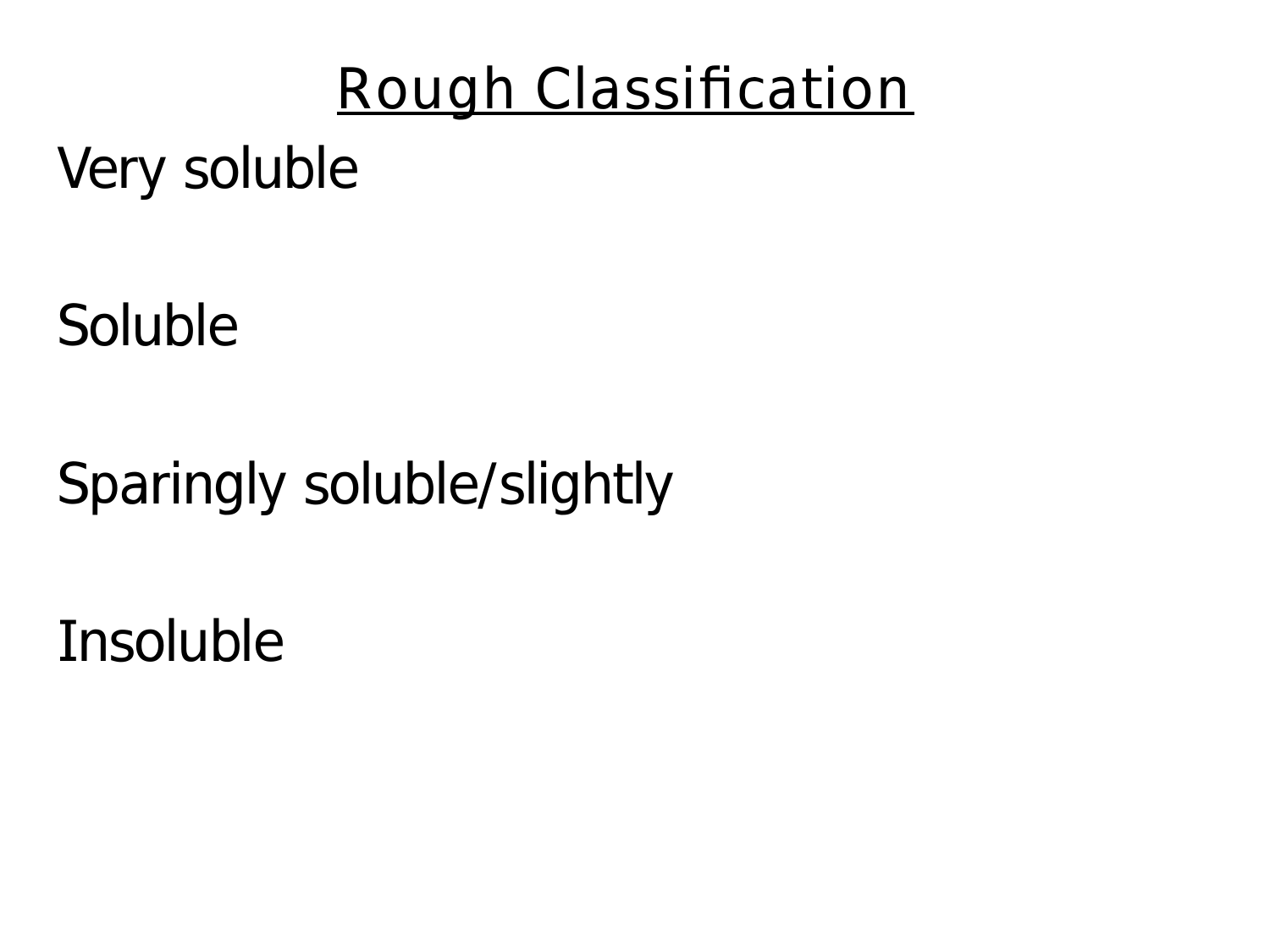

Rough Classification
Very soluble

Soluble

Sparingly soluble/slightly

Insoluble